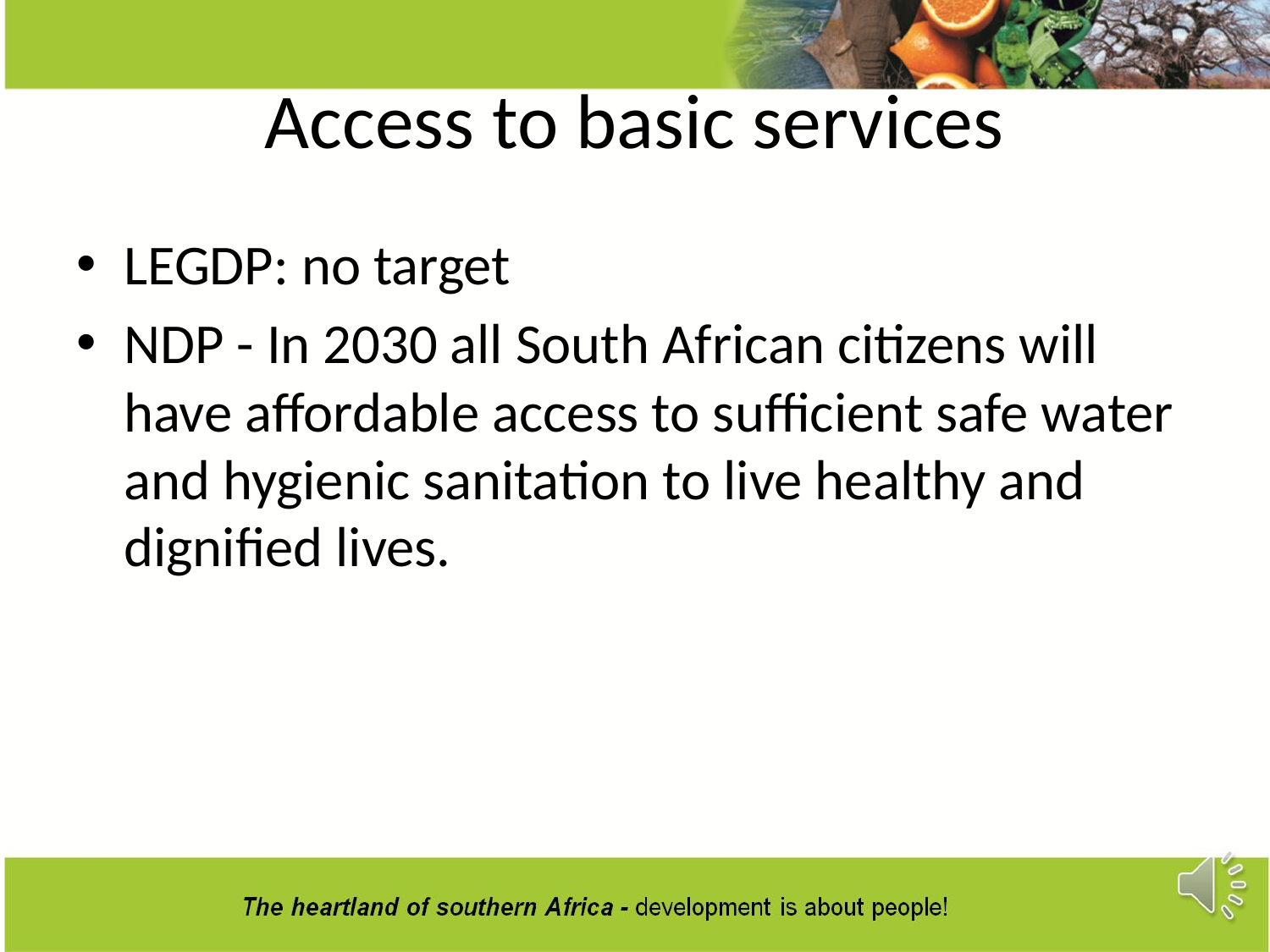

# Access to basic services
LEGDP: no target
NDP - In 2030 all South African citizens will have affordable access to sufficient safe water and hygienic sanitation to live healthy and dignified lives.